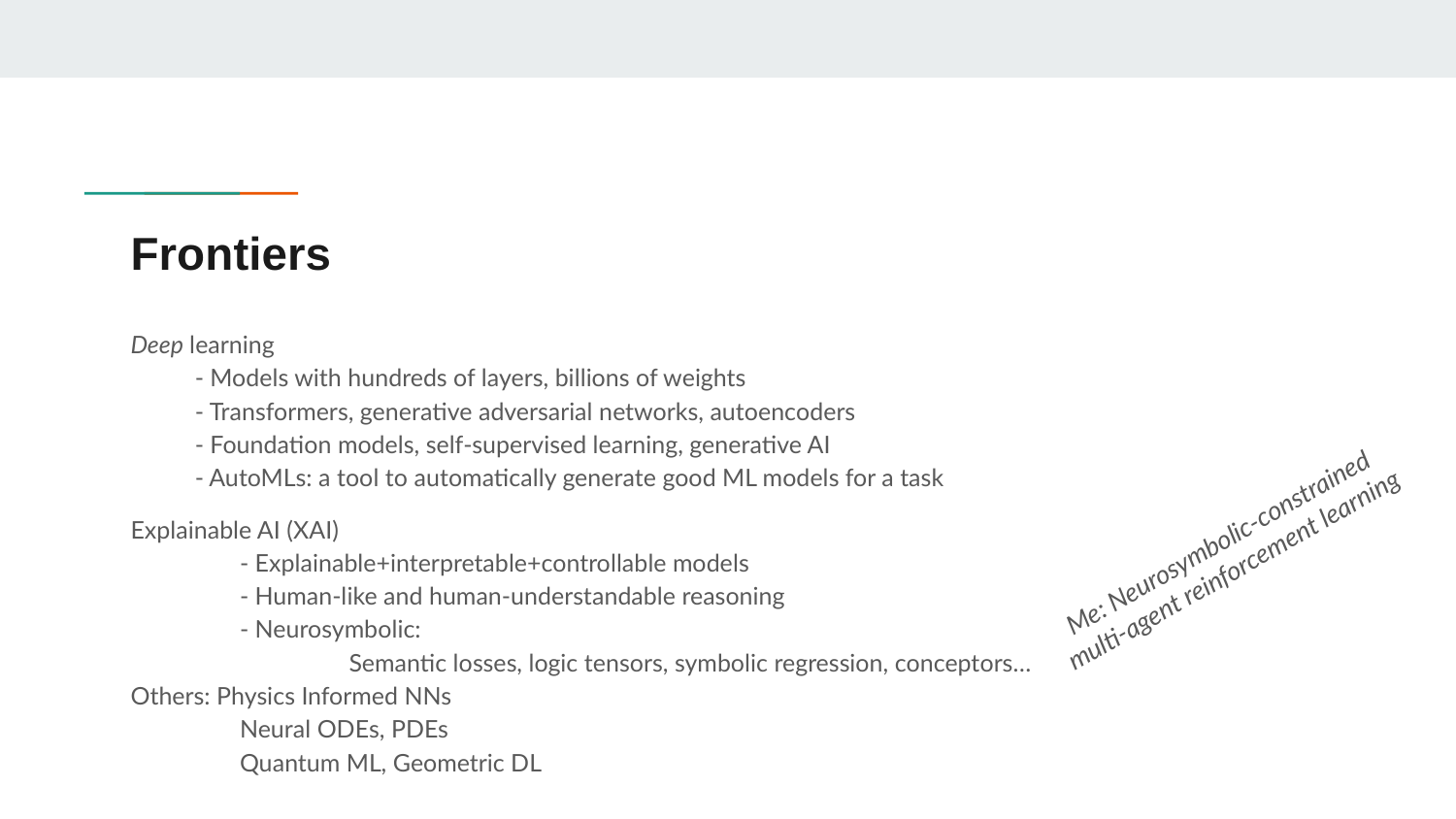

# Frontiers
Deep learning
- Models with hundreds of layers, billions of weights
- Transformers, generative adversarial networks, autoencoders
- Foundation models, self-supervised learning, generative AI
- AutoMLs: a tool to automatically generate good ML models for a task
Explainable AI (XAI)
	- Explainable+interpretable+controllable models
	- Human-like and human-understandable reasoning
	- Neurosymbolic:
		Semantic losses, logic tensors, symbolic regression, conceptors…
Others: Physics Informed NNs
	Neural ODEs, PDEs
	Quantum ML, Geometric DL
Me: Neurosymbolic-constrained multi-agent reinforcement learning